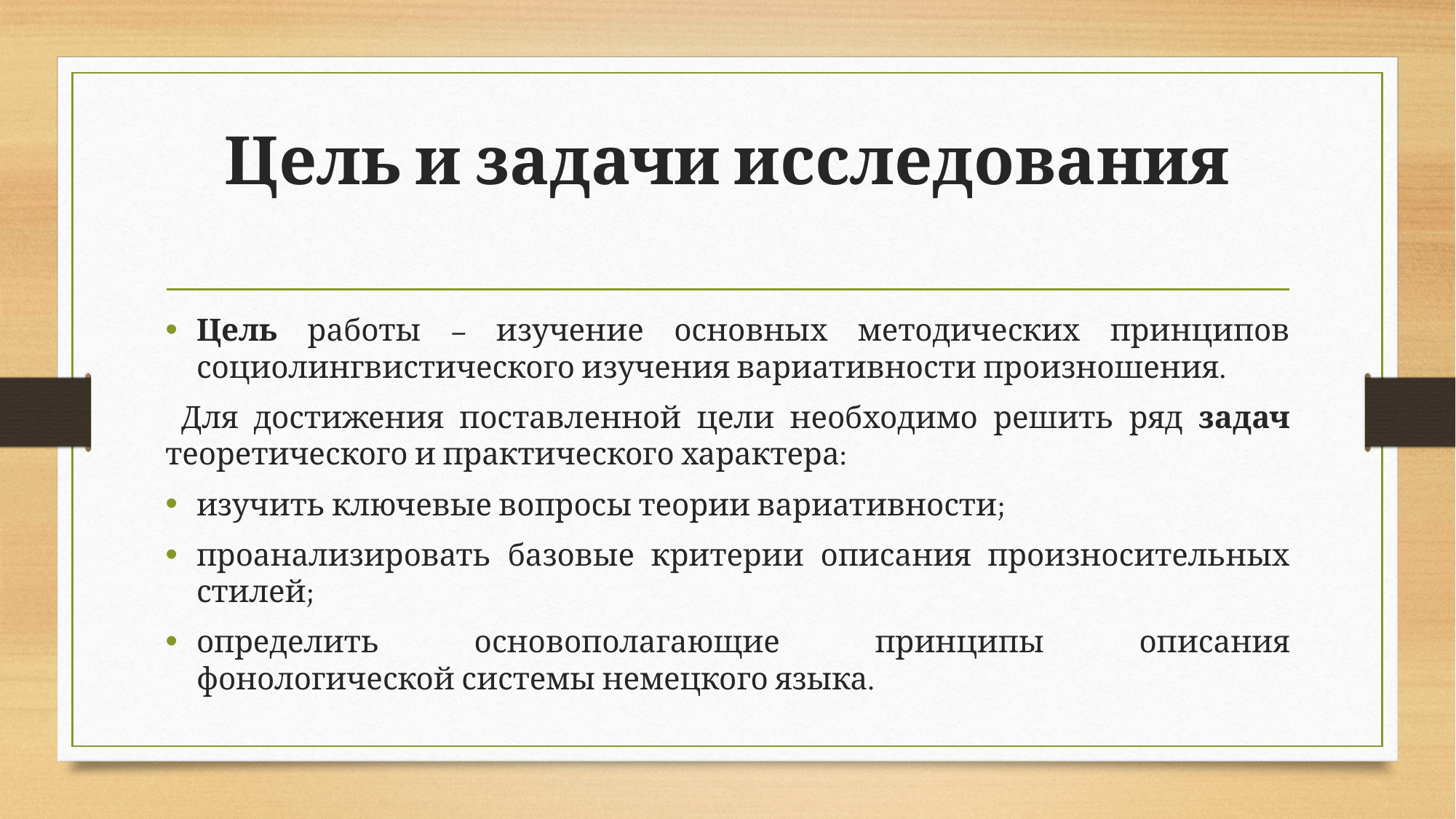

# Цель и задачи исследования
Цель работы – изучение основных методических принципов социолингвистического изучения вариативности произношения.
 Для достижения поставленной цели необходимо решить ряд задач теоретического и практического характера:
изучить ключевые вопросы теории вариативности;
проанализировать базовые критерии описания произносительных стилей;
определить основополагающие принципы описания фонологической системы немецкого языка.